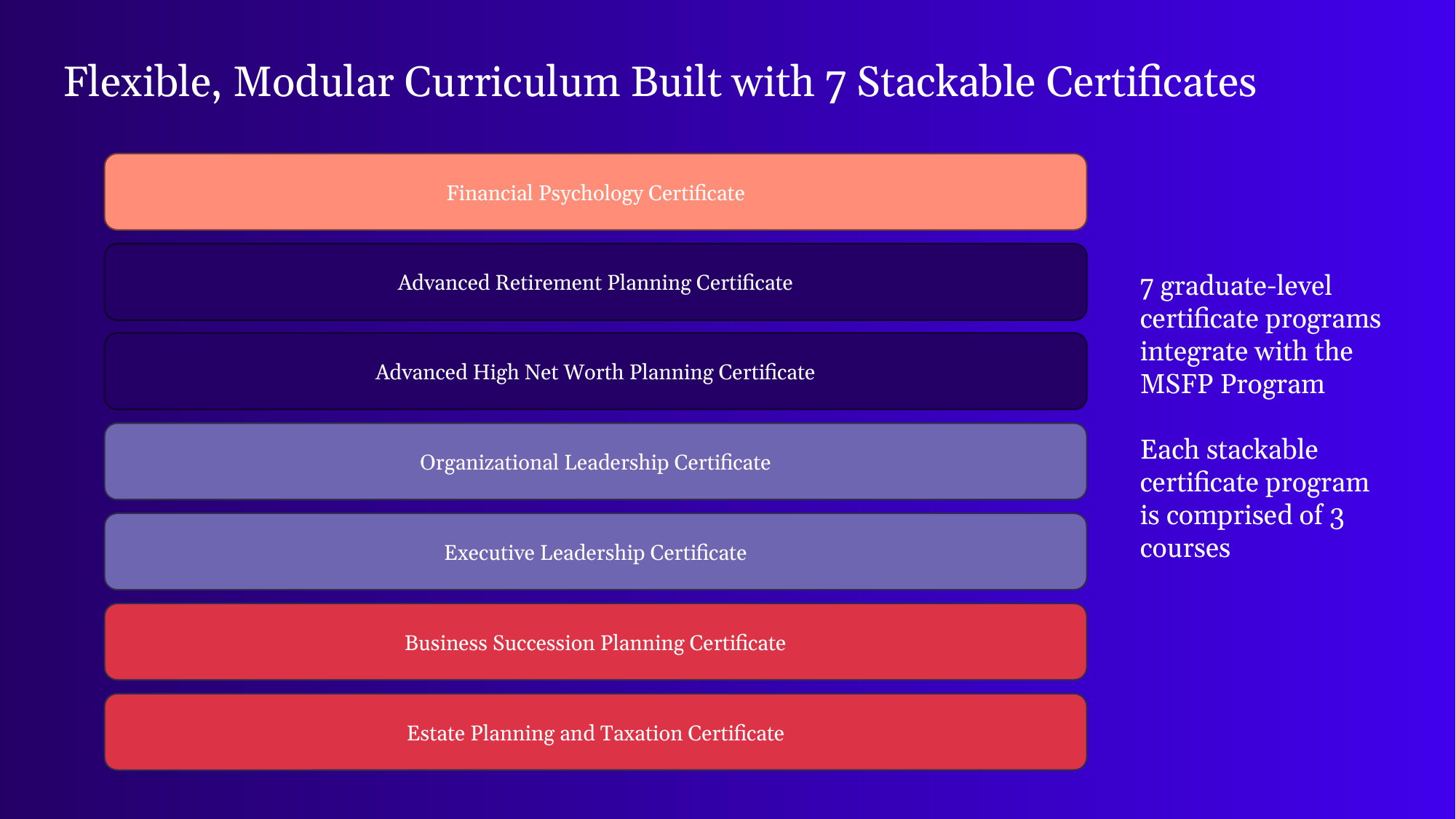

Flexible, Modular Curriculum Built with 7 Stackable Certificates

Financial Psychology Certificate

7 graduate-level certificate programs integrate with the MSFP Program

Each stackable certificate program is comprised of 3 courses

Advanced Retirement Planning Certificate
Advanced High Net Worth Planning Certificate
Organizational Leadership Certificate
Executive Leadership Certificate
Business Succession Planning Certificate
Estate Planning and Taxation Certificate